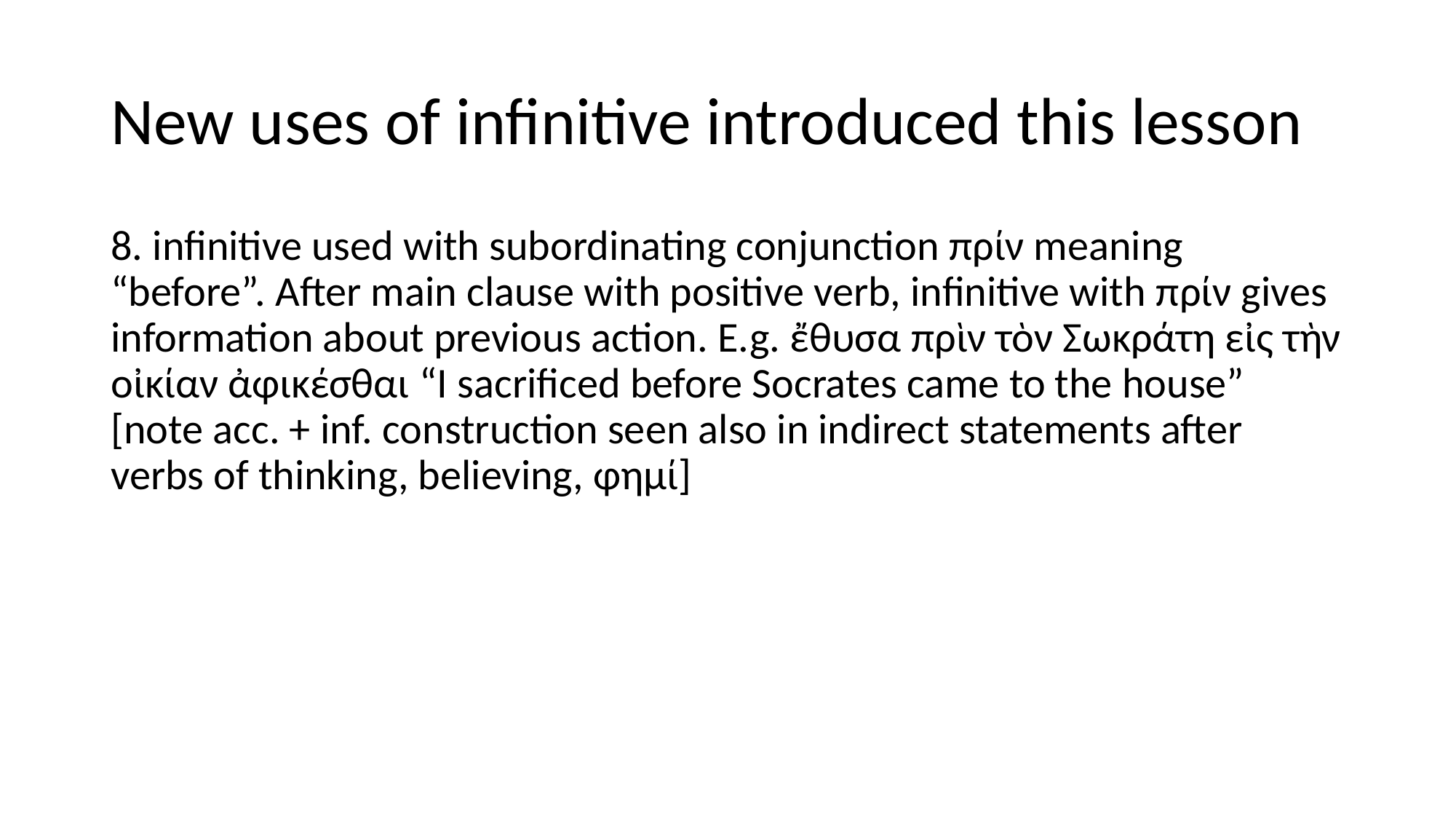

# New uses of infinitive introduced this lesson
8. infinitive used with subordinating conjunction πρίν meaning “before”. After main clause with positive verb, infinitive with πρίν gives information about previous action. E.g. ἔθυσα πρὶν τὸν Σωκράτη εἰς τὴν οἰκίαν ἀφικέσθαι “I sacrificed before Socrates came to the house” [note acc. + inf. construction seen also in indirect statements after verbs of thinking, believing, φημί]